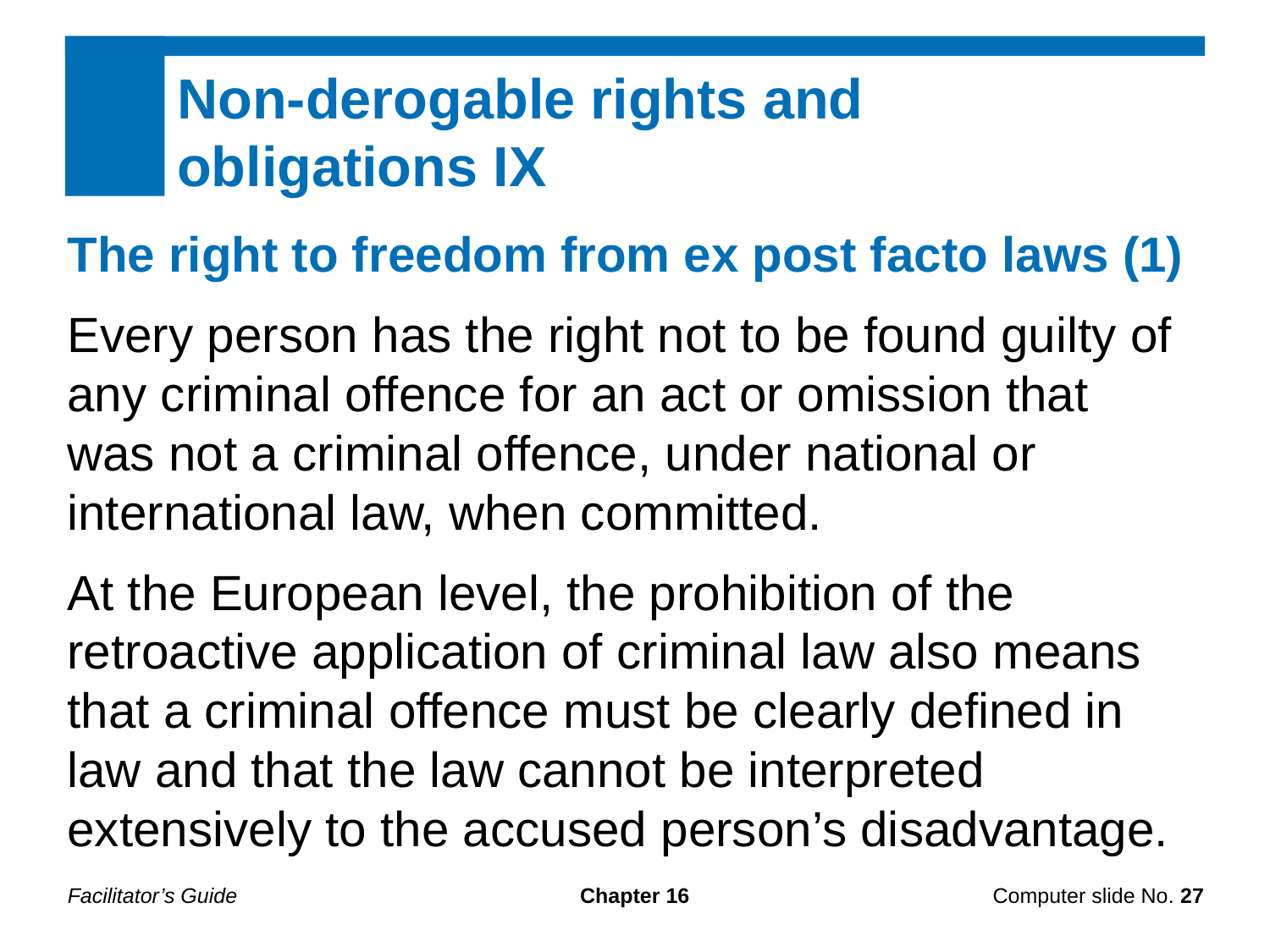

Non-derogable rights and
obligations IX
The right to freedom from ex post facto laws (1)
Every person has the right not to be found guilty of any criminal offence for an act or omission that was not a criminal offence, under national or international law, when committed.
At the European level, the prohibition of the retroactive application of criminal law also means that a criminal offence must be clearly defined in law and that the law cannot be interpreted extensively to the accused person’s disadvantage.
Facilitator’s Guide
Chapter 16
Computer slide No. 27